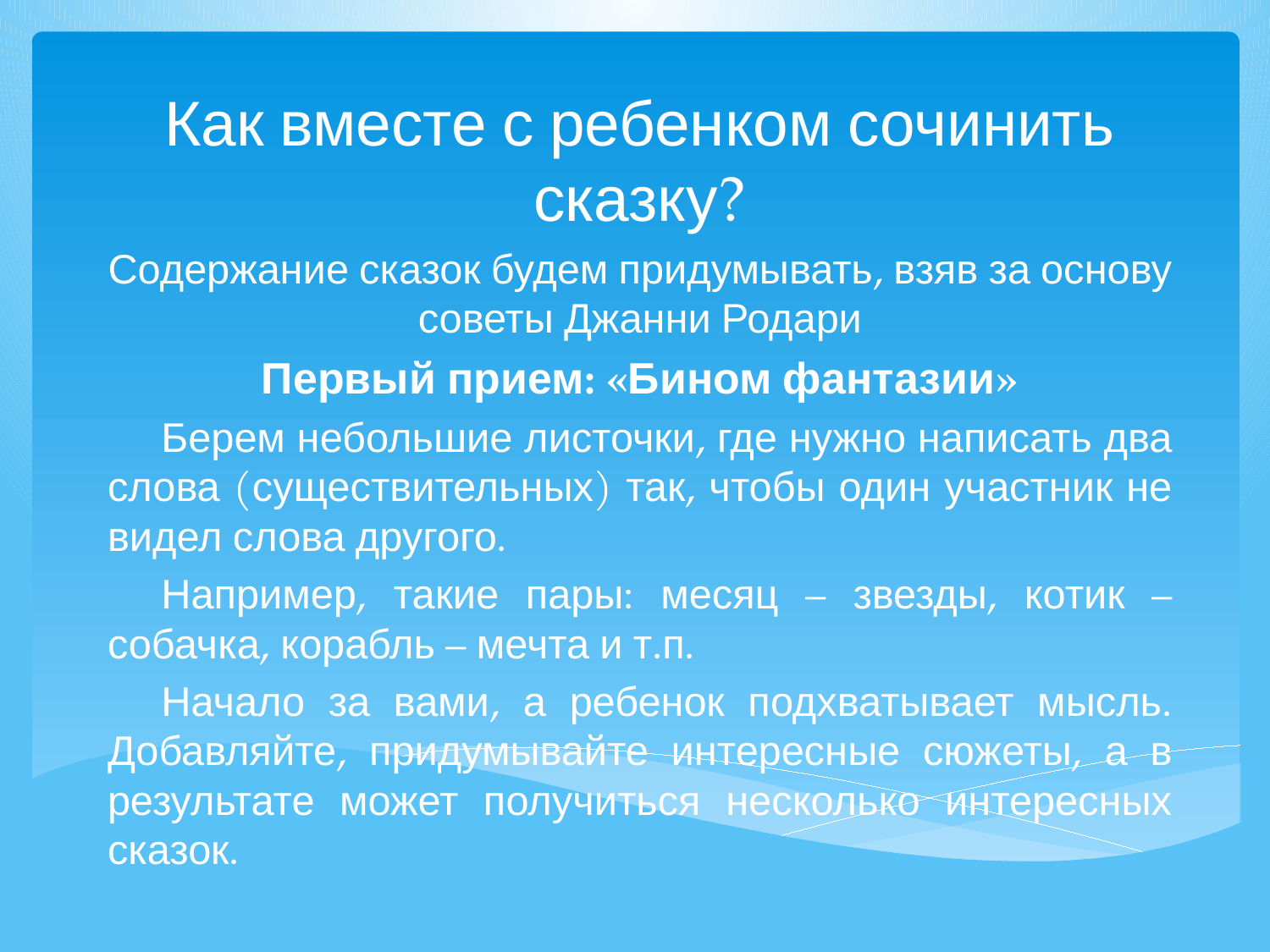

#
Как вместе с ребенком сочинить сказку?
Содержание сказок будем придумывать, взяв за основу советы Джанни Родари
Первый прием: «Бином фантазии»
Берем небольшие листочки, где нужно написать два слова (существительных) так, чтобы один участник не видел слова другого.
Например, такие пары: месяц – звезды, котик – собачка, корабль – мечта и т.п.
Начало за вами, а ребенок подхватывает мысль. Добавляйте, придумывайте интересные сюжеты, а в результате может получиться несколько интересных сказок.